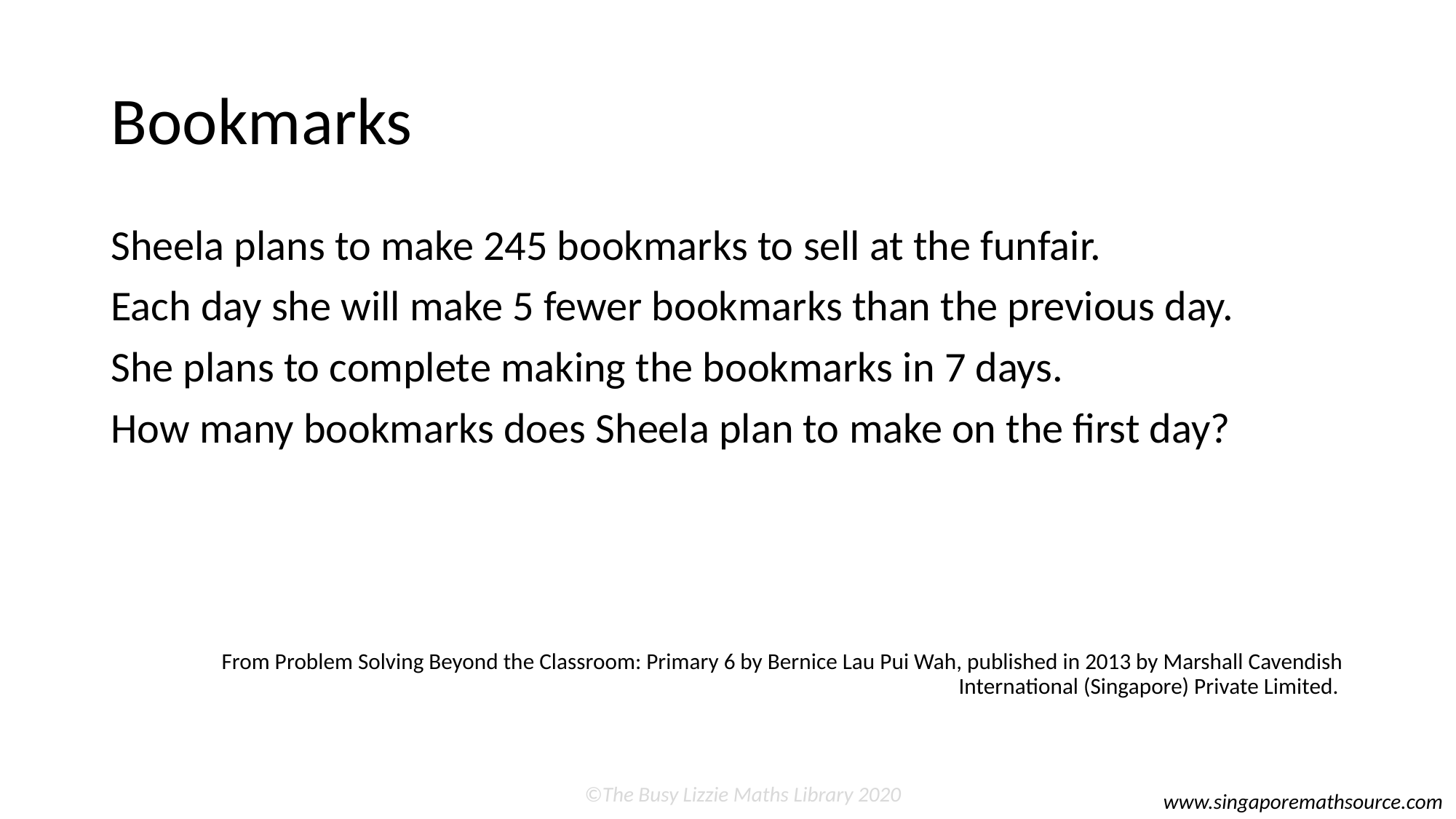

# Bookmarks
Sheela plans to make 245 bookmarks to sell at the funfair.
Each day she will make 5 fewer bookmarks than the previous day.
She plans to complete making the bookmarks in 7 days.
How many bookmarks does Sheela plan to make on the first day?

From Problem Solving Beyond the Classroom: Primary 6 by Bernice Lau Pui Wah, published in 2013 by Marshall Cavendish International (Singapore) Private Limited.

©The Busy Lizzie Maths Library 2020
www.singaporemathsource.com